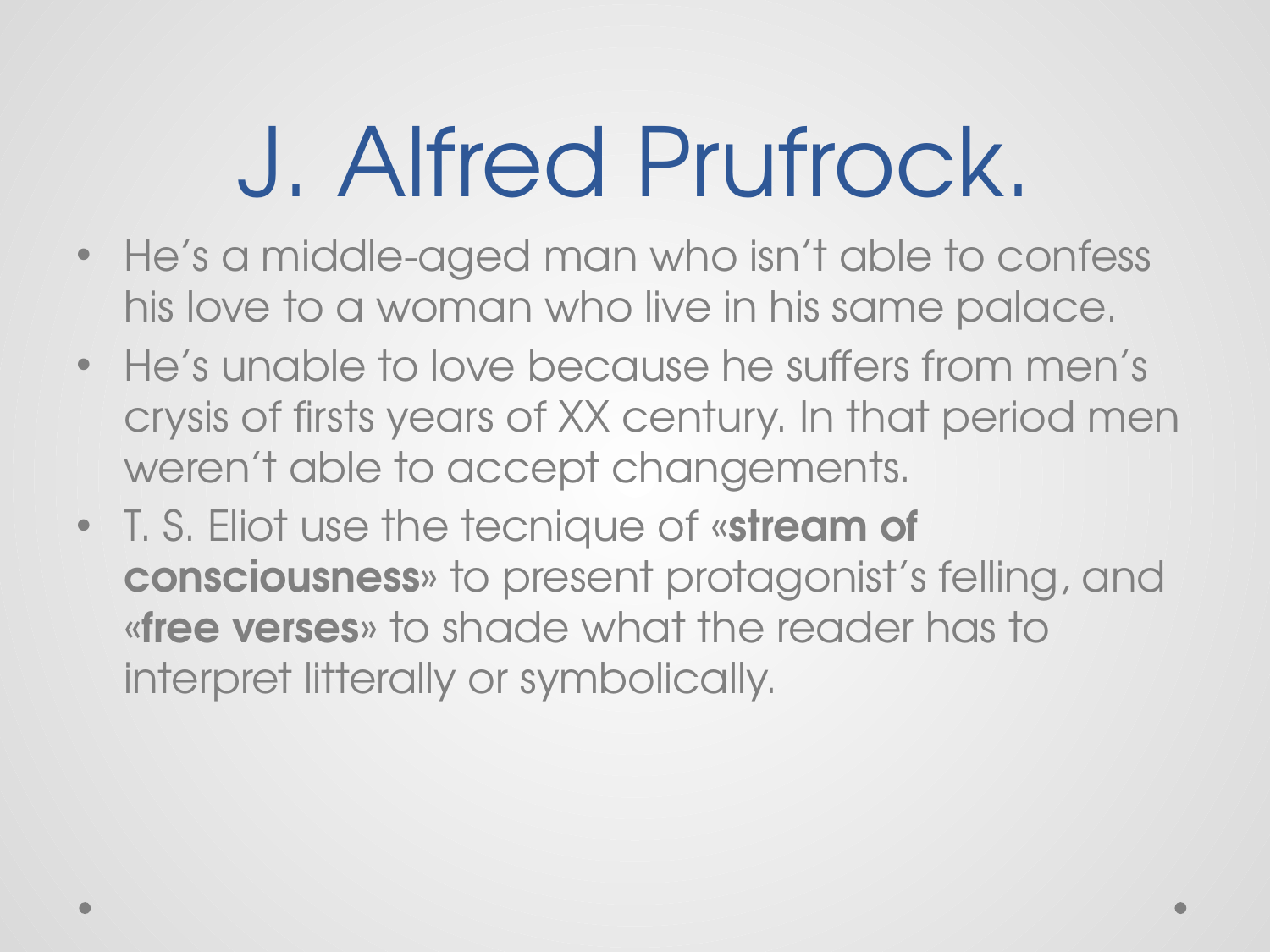

# J. Alfred Prufrock.
He’s a middle-aged man who isn’t able to confess his love to a woman who live in his same palace.
He’s unable to love because he suffers from men’s crysis of firsts years of XX century. In that period men weren’t able to accept changements.
T. S. Eliot use the tecnique of «stream of consciousness» to present protagonist’s felling, and «free verses» to shade what the reader has to interpret litterally or symbolically.